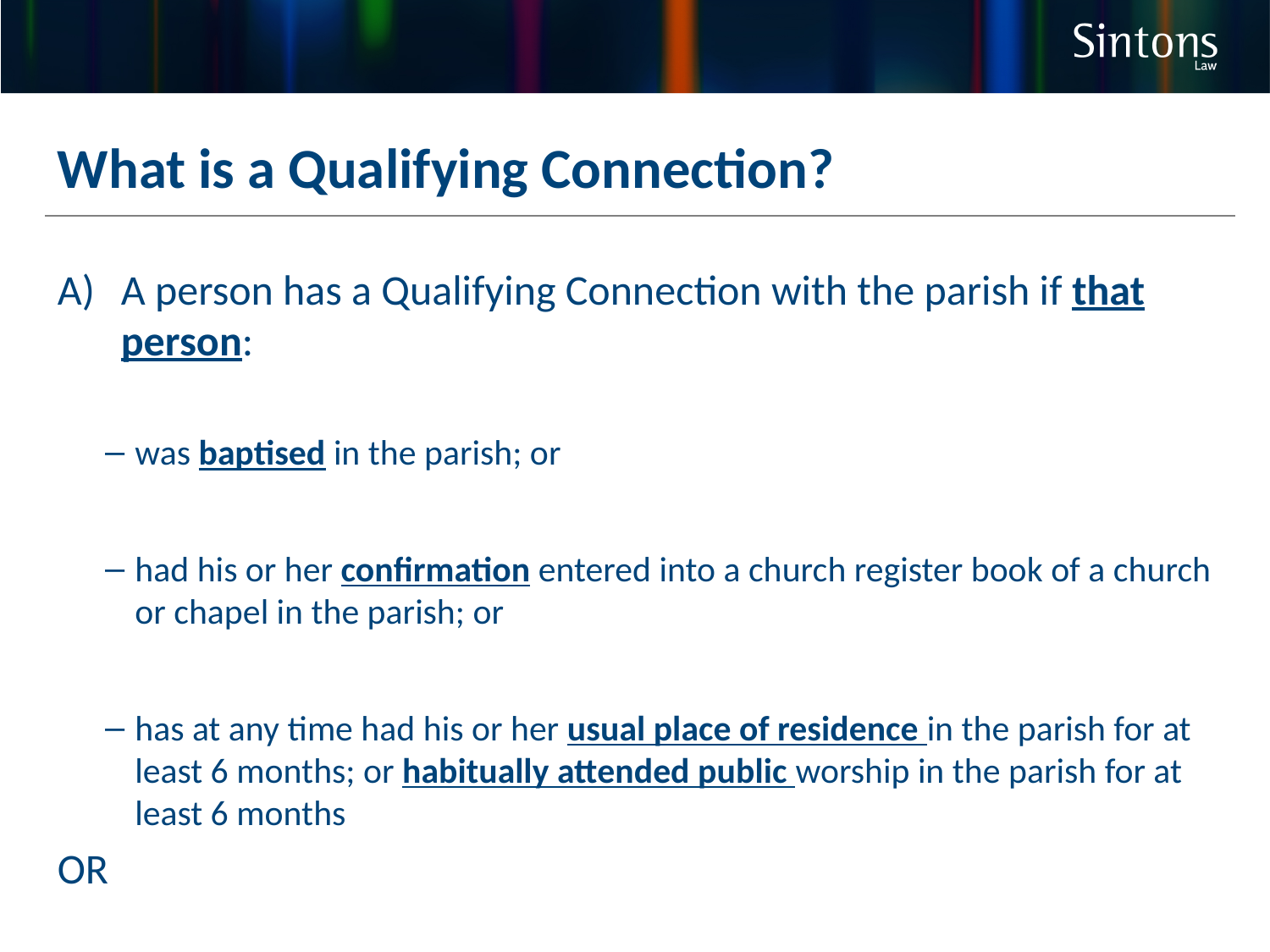

What is a Qualifying Connection?

A person has a Qualifying Connection with the parish if that person:

was baptised in the parish; or

had his or her confirmation entered into a church register book of a church or chapel in the parish; or

has at any time had his or her usual place of residence in the parish for at least 6 months; or habitually attended public worship in the parish for at least 6 months
OR